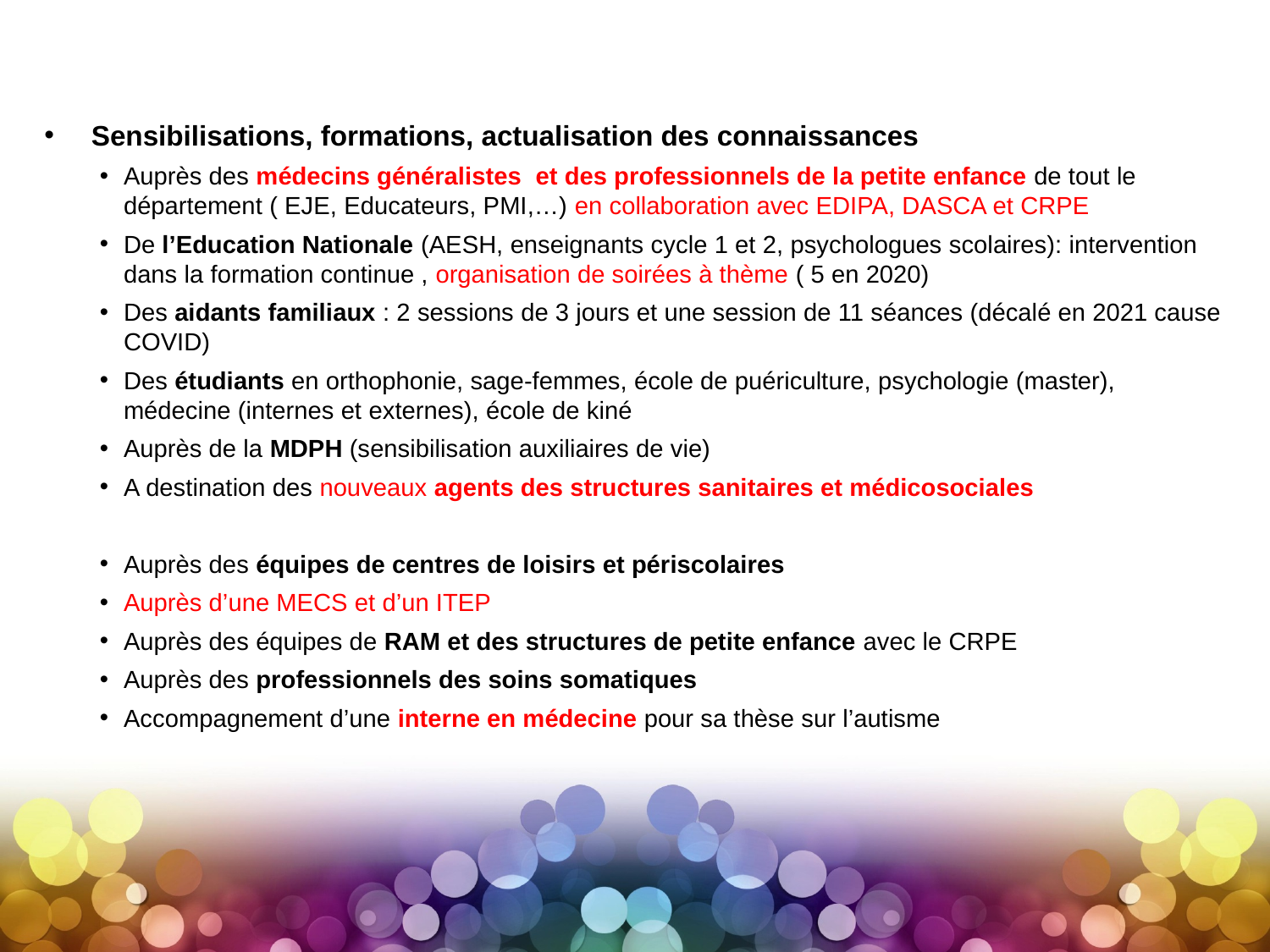

Sensibilisations, formations, actualisation des connaissances
Auprès des médecins généralistes  et des professionnels de la petite enfance de tout le département ( EJE, Educateurs, PMI,…) en collaboration avec EDIPA, DASCA et CRPE
De l’Education Nationale (AESH, enseignants cycle 1 et 2, psychologues scolaires): intervention dans la formation continue , organisation de soirées à thème ( 5 en 2020)
Des aidants familiaux : 2 sessions de 3 jours et une session de 11 séances (décalé en 2021 cause COVID)
Des étudiants en orthophonie, sage-femmes, école de puériculture, psychologie (master), médecine (internes et externes), école de kiné
Auprès de la MDPH (sensibilisation auxiliaires de vie)
A destination des nouveaux agents des structures sanitaires et médicosociales

Auprès des équipes de centres de loisirs et périscolaires
Auprès d’une MECS et d’un ITEP
Auprès des équipes de RAM et des structures de petite enfance avec le CRPE
Auprès des professionnels des soins somatiques
Accompagnement d’une interne en médecine pour sa thèse sur l’autisme